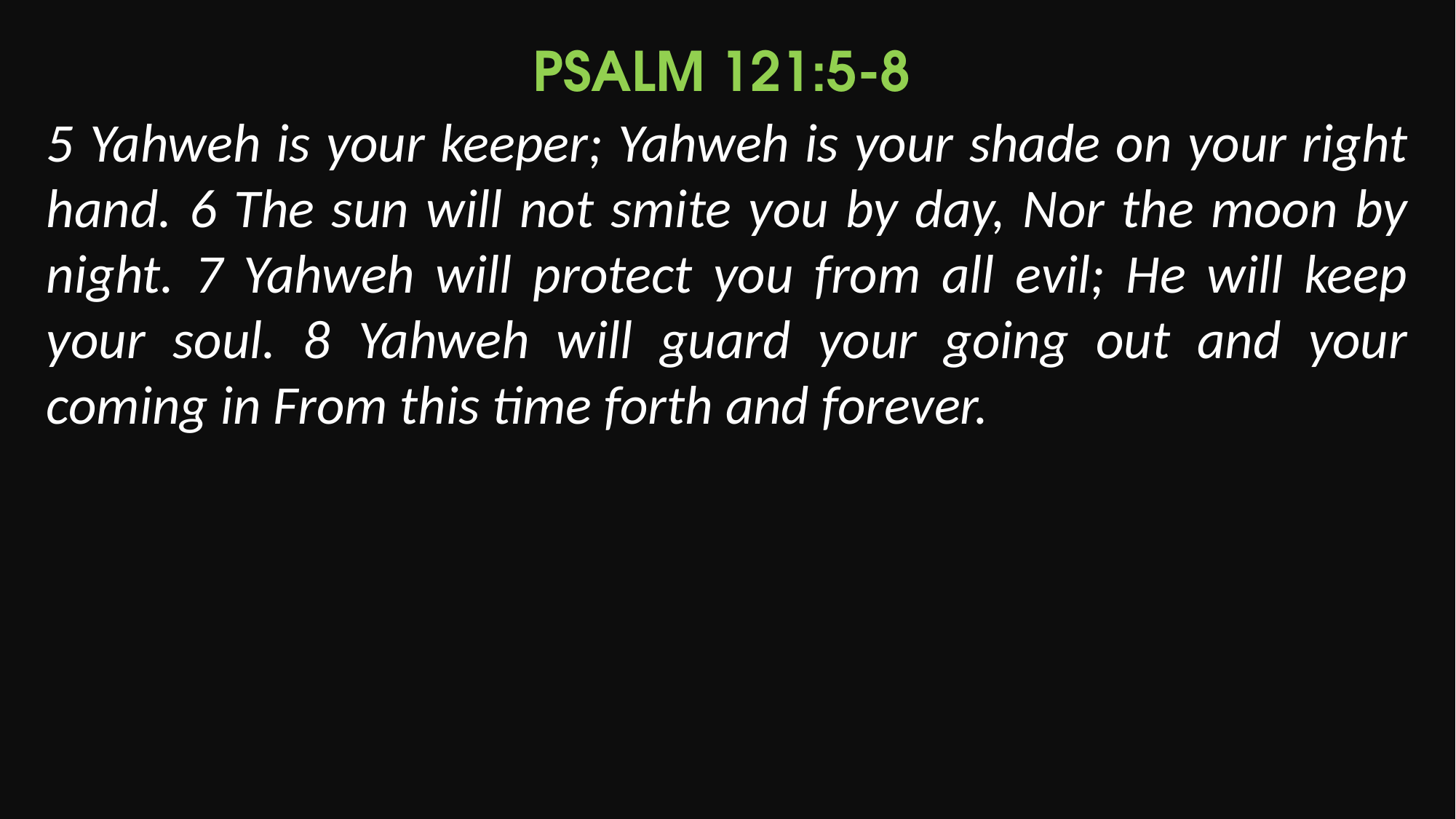

Psalm 121:5-8
5 Yahweh is your keeper; Yahweh is your shade on your right hand. 6 The sun will not smite you by day, Nor the moon by night. 7 Yahweh will protect you from all evil; He will keep your soul. 8 Yahweh will guard your going out and your coming in From this time forth and forever.